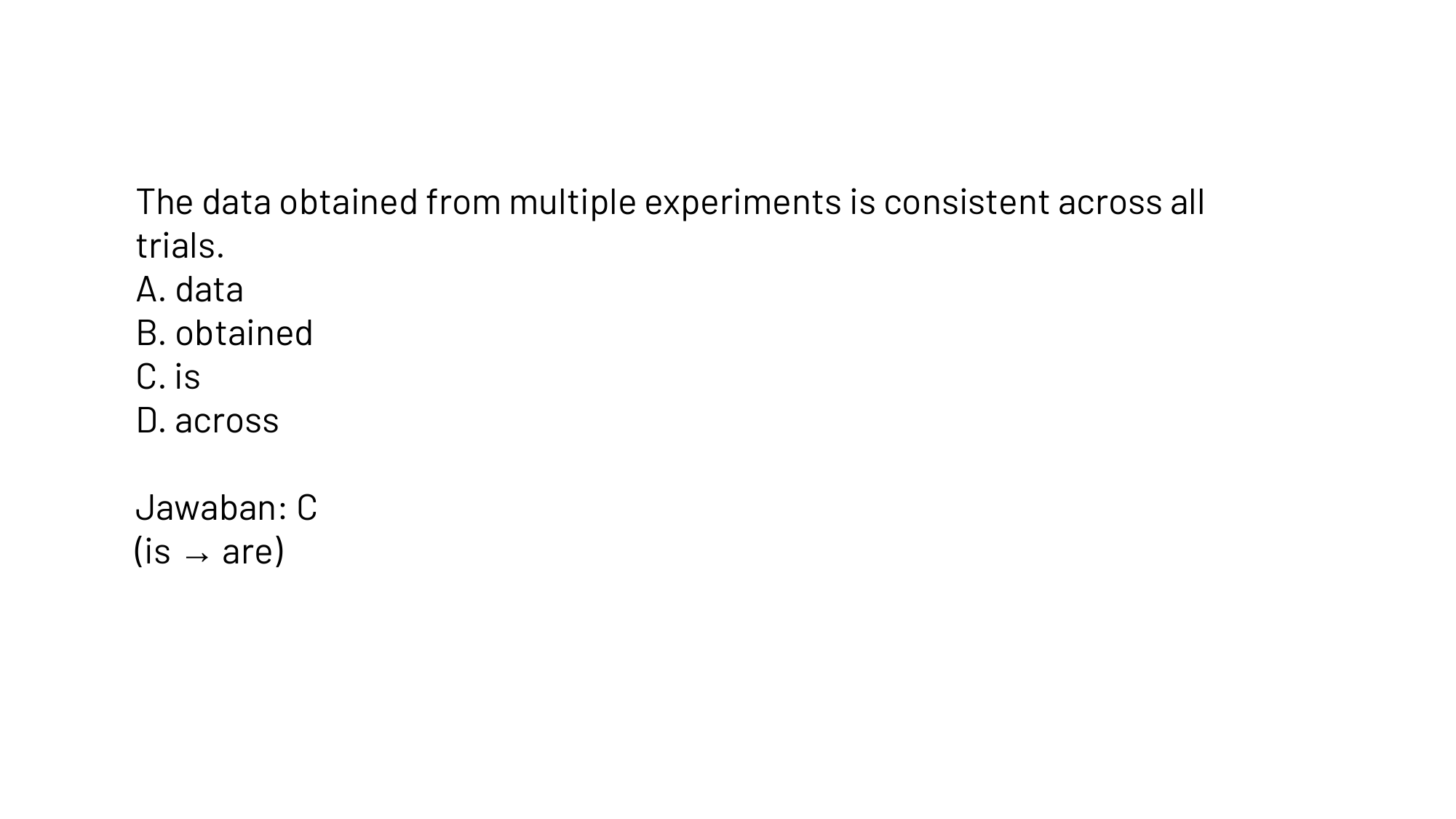

The data obtained from multiple experiments is consistent across all trials.
A. data
B. obtained
C. is
D. across

Jawaban: C
(is → are)